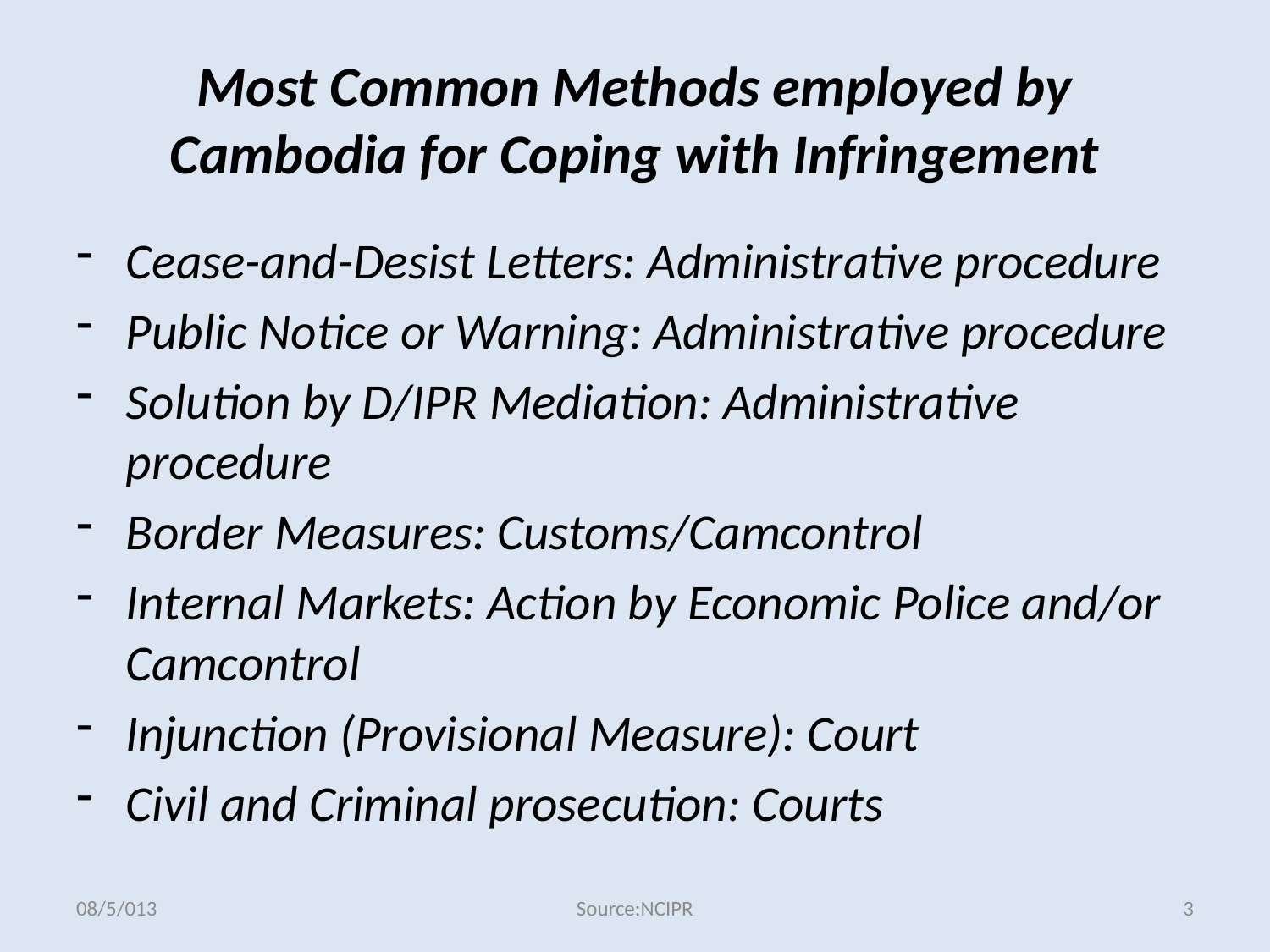

# Most Common Methods employed by Cambodia for Coping with Infringement
Cease-and-Desist Letters: Administrative procedure
Public Notice or Warning: Administrative procedure
Solution by D/IPR Mediation: Administrative procedure
Border Measures: Customs/Camcontrol
Internal Markets: Action by Economic Police and/or Camcontrol
Injunction (Provisional Measure): Court
Civil and Criminal prosecution: Courts

08/5/013
Source:NCIPR
3